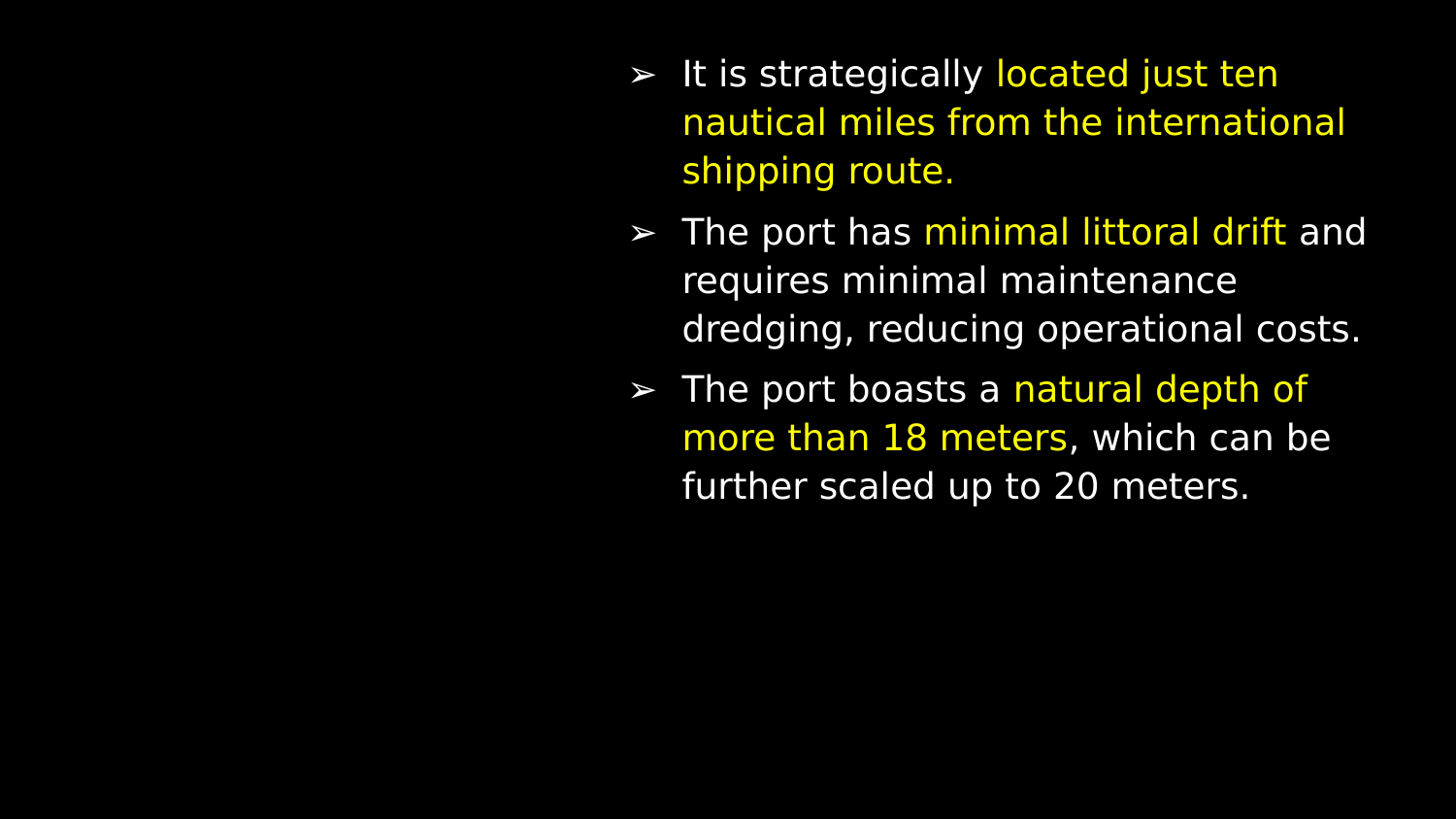

It is strategically located just ten nautical miles from the international shipping route.
The port has minimal littoral drift and requires minimal maintenance dredging, reducing operational costs.
The port boasts a natural depth of more than 18 meters, which can be further scaled up to 20 meters.